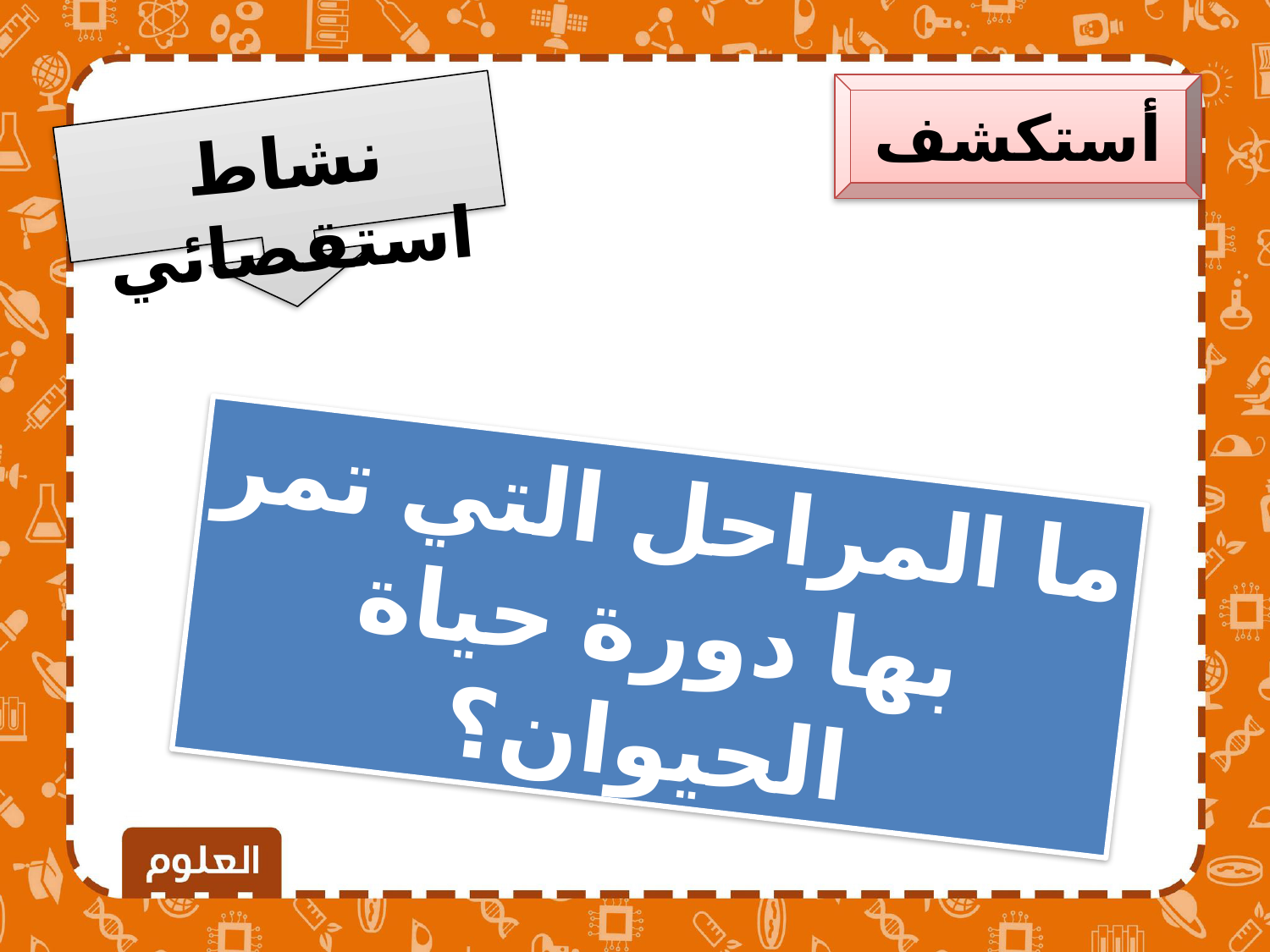

أستكشف

نشاط استقصائي
ما المراحل التي تمر بها دورة حياة الحيوان؟